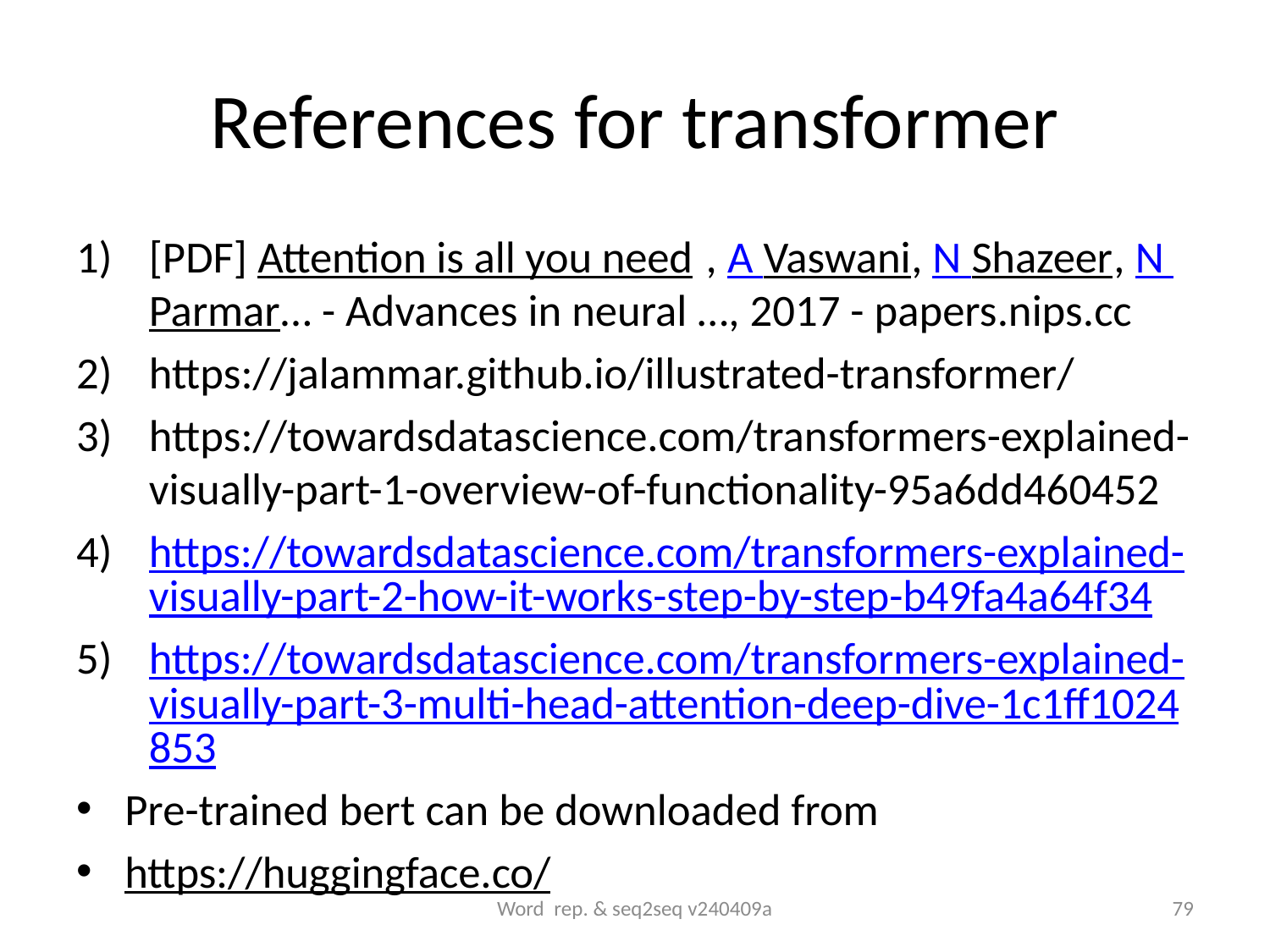

# References for transformer
[PDF] Attention is all you need , A Vaswani, N Shazeer, N Parmar… - Advances in neural …, 2017 - papers.nips.cc
https://jalammar.github.io/illustrated-transformer/
https://towardsdatascience.com/transformers-explained-visually-part-1-overview-of-functionality-95a6dd460452
https://towardsdatascience.com/transformers-explained-visually-part-2-how-it-works-step-by-step-b49fa4a64f34
https://towardsdatascience.com/transformers-explained-visually-part-3-multi-head-attention-deep-dive-1c1ff1024853
Pre-trained bert can be downloaded from
https://huggingface.co/

Word  rep. & seq2seq v240409a
79